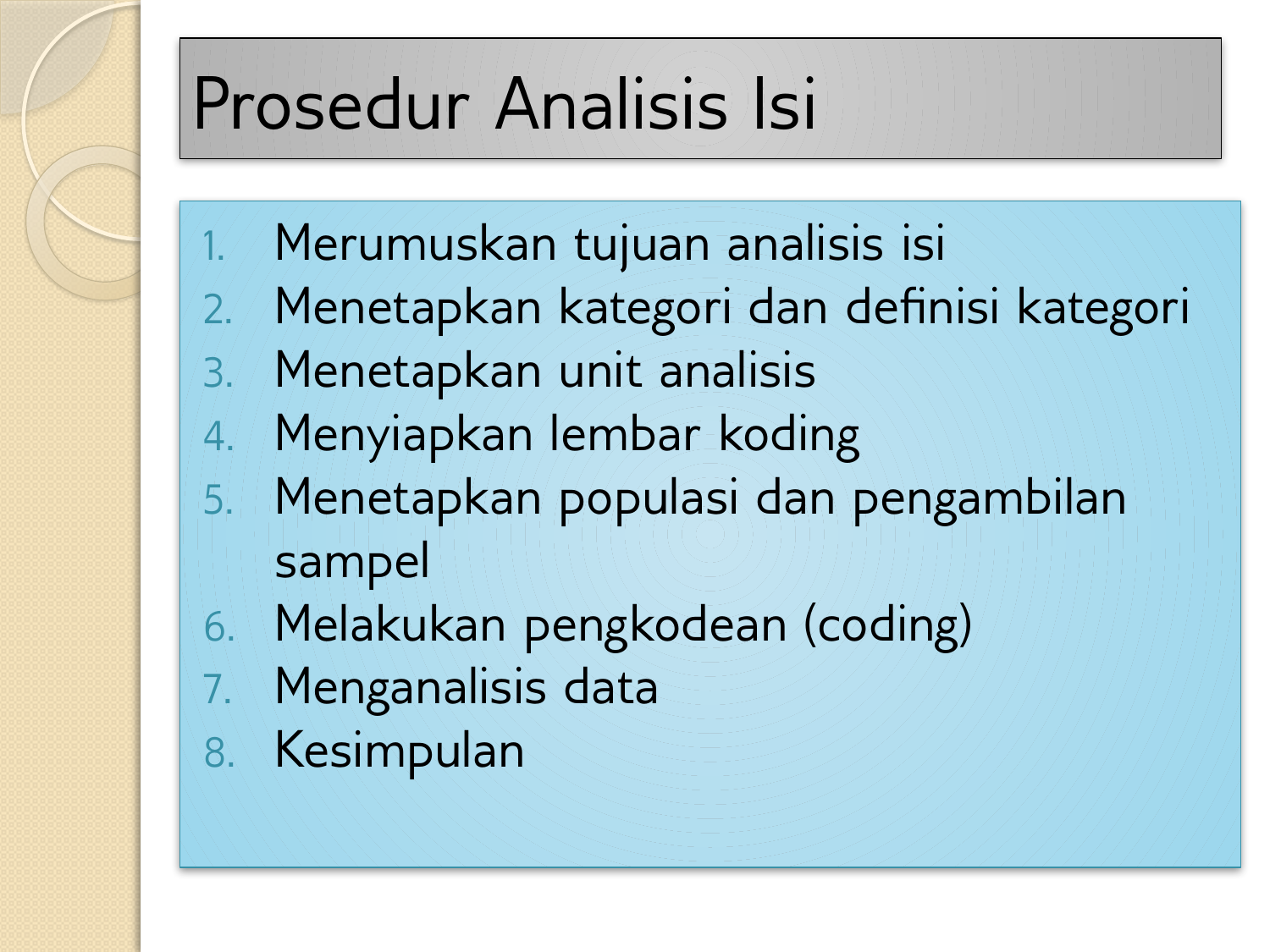

# Prosedur Analisis Isi
Merumuskan tujuan analisis isi
Menetapkan kategori dan definisi kategori
Menetapkan unit analisis
Menyiapkan lembar koding
Menetapkan populasi dan pengambilan sampel
Melakukan pengkodean (coding)
Menganalisis data
Kesimpulan